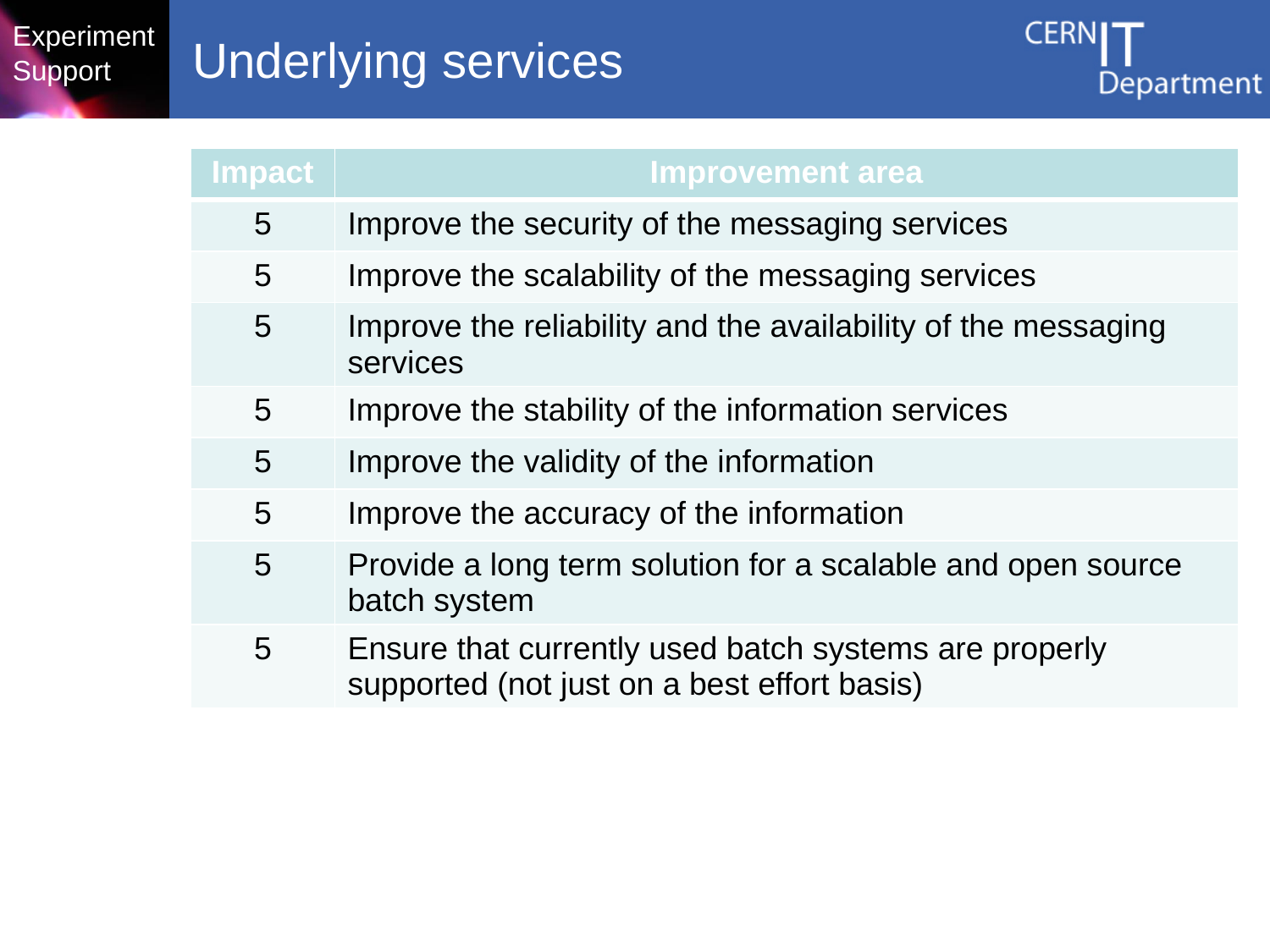

# Underlying services
| Impact | Improvement area |
| --- | --- |
| 5 | Improve the security of the messaging services |
| 5 | Improve the scalability of the messaging services |
| 5 | Improve the reliability and the availability of the messaging services |
| 5 | Improve the stability of the information services |
| 5 | Improve the validity of the information |
| 5 | Improve the accuracy of the information |
| 5 | Provide a long term solution for a scalable and open source batch system |
| 5 | Ensure that currently used batch systems are properly supported (not just on a best effort basis) |